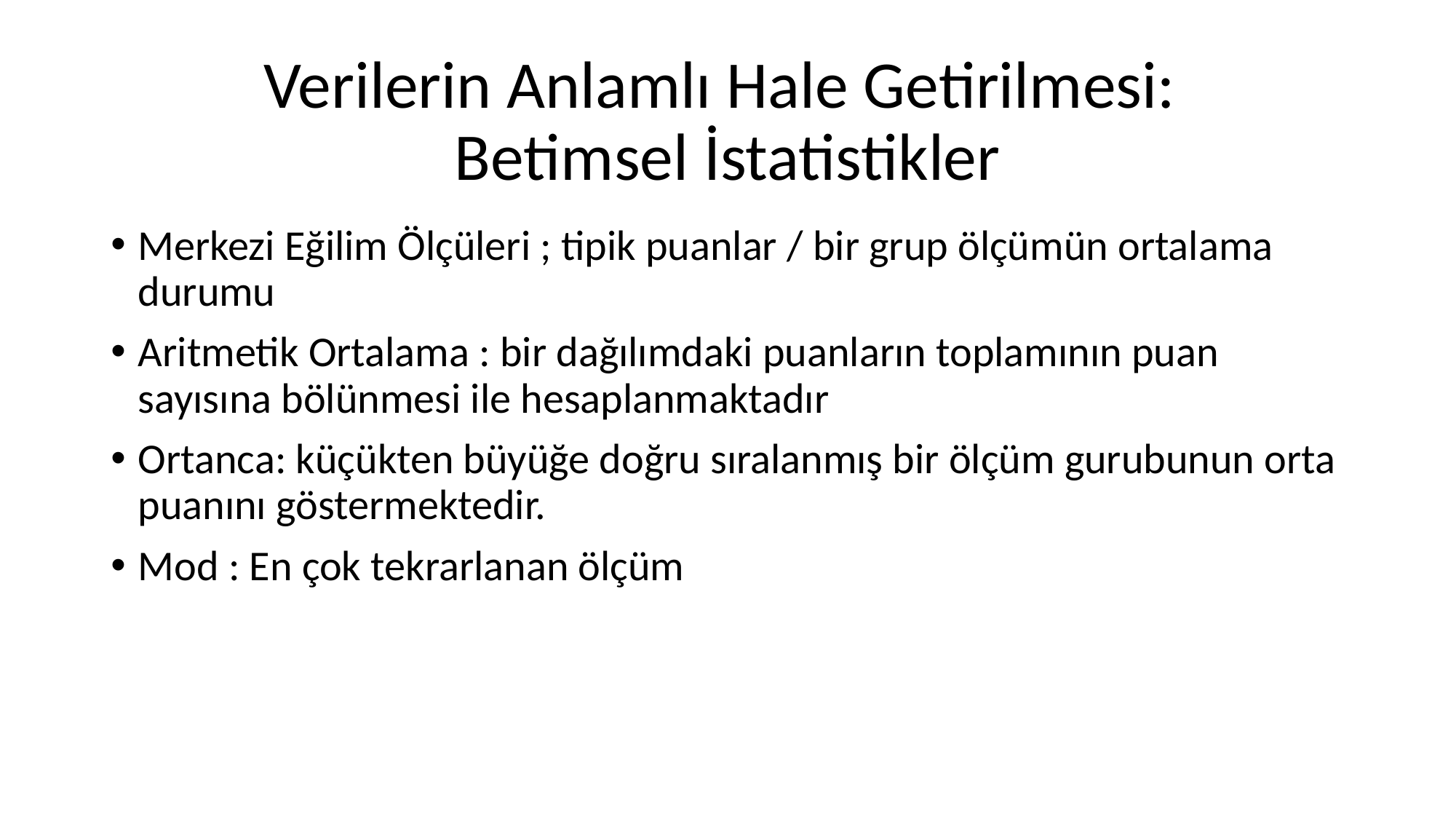

# Verilerin Anlamlı Hale Getirilmesi: Betimsel İstatistikler
Merkezi Eğilim Ölçüleri ; tipik puanlar / bir grup ölçümün ortalama durumu
Aritmetik Ortalama : bir dağılımdaki puanların toplamının puan sayısına bölünmesi ile hesaplanmaktadır
Ortanca: küçükten büyüğe doğru sıralanmış bir ölçüm gurubunun orta puanını göstermektedir.
Mod : En çok tekrarlanan ölçüm